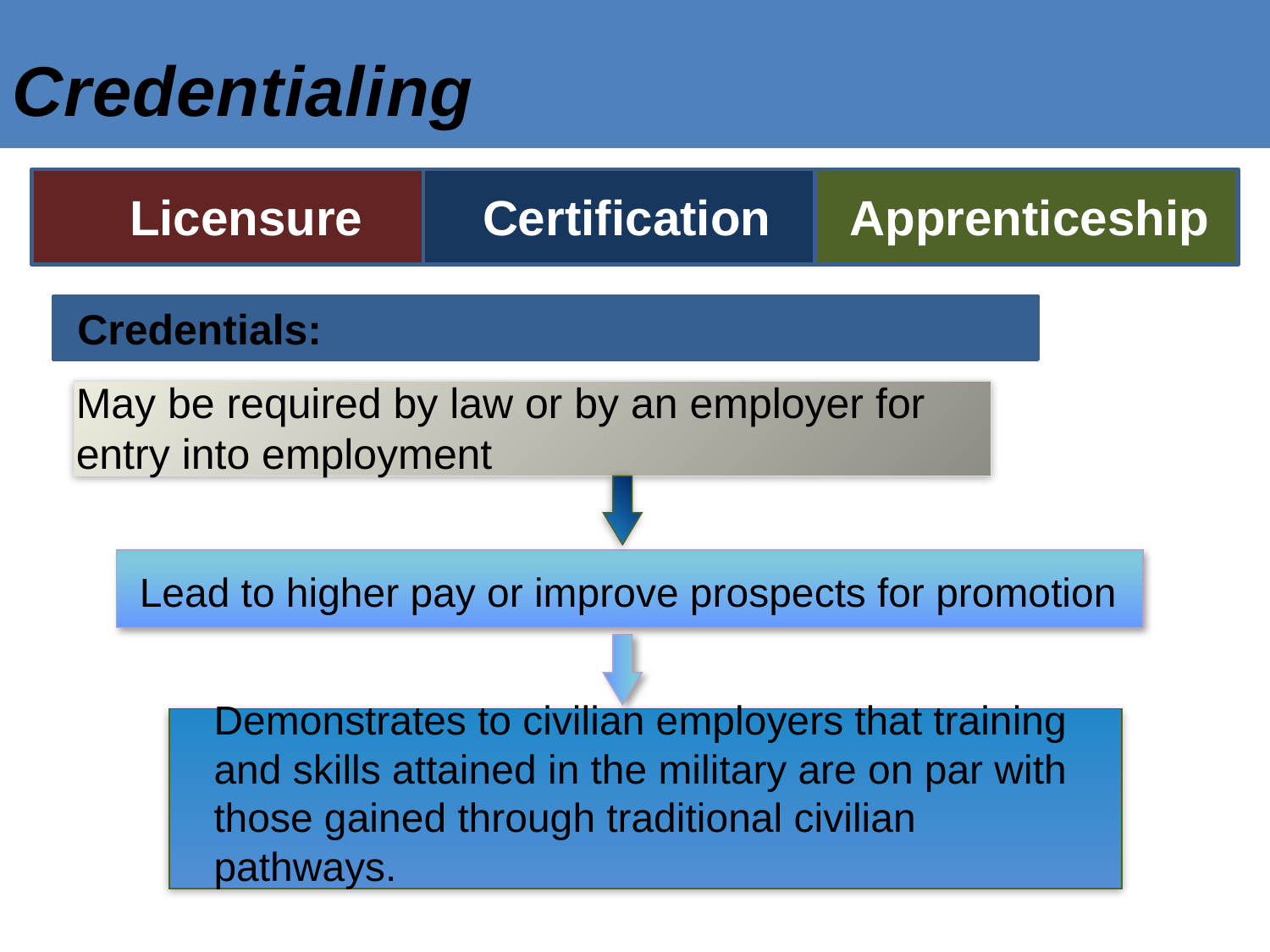

Credentialing

Licensure
Certification
Apprenticeship

Credentials:
May be required by law or by an employer for entry into employment

Lead to higher pay or improve prospects for promotion

Demonstrates to civilian employers that training and skills attained in the military are on par with those gained through traditional civilian pathways.